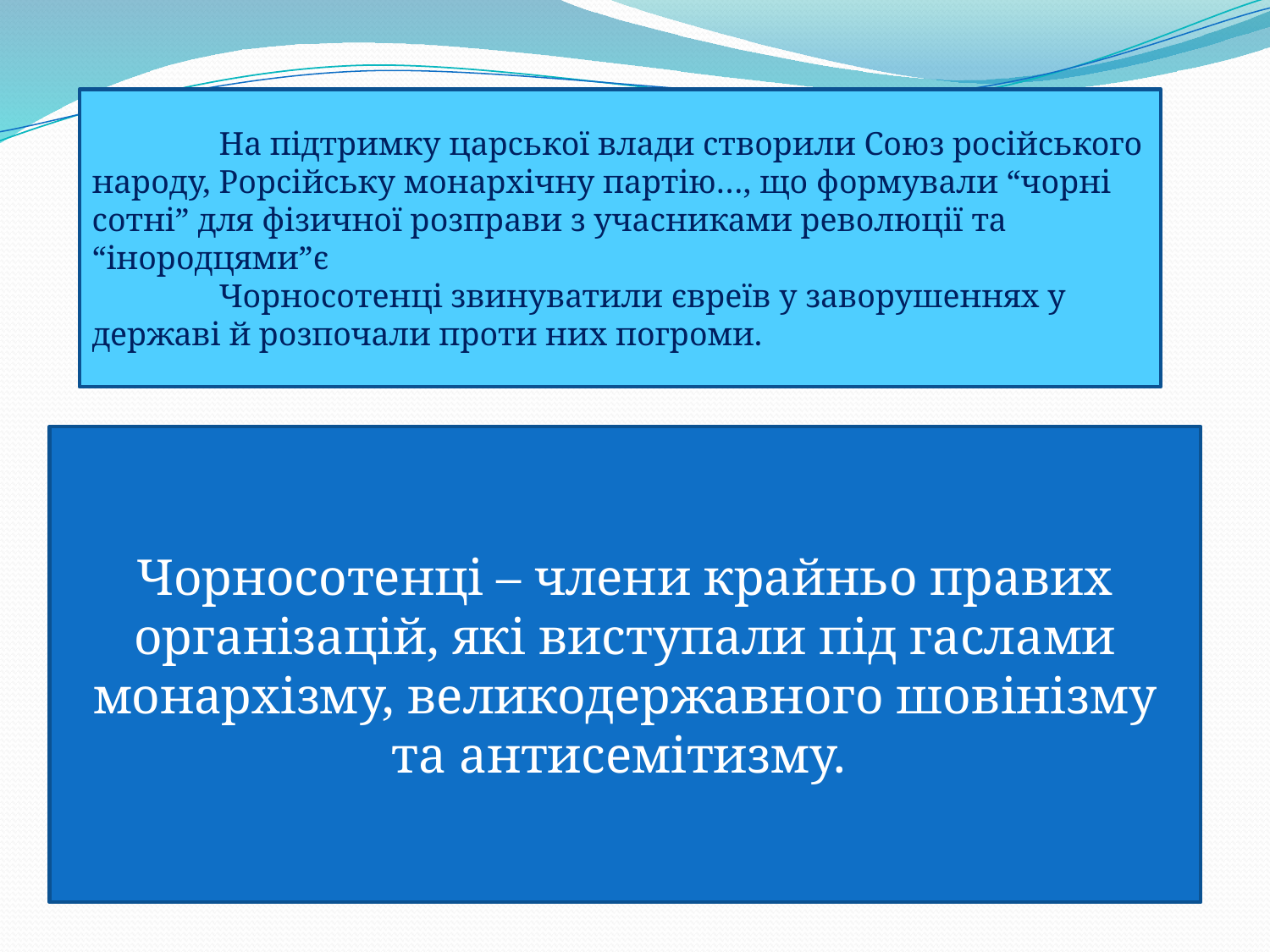

На підтримку царської влади створили Союз російського народу, Рорсійську монархічну партію…, що формували “чорні сотні” для фізичної розправи з учасниками революції та “інородцями”є
	Чорносотенці звинуватили євреїв у заворушеннях у державі й розпочали проти них погроми.
#
Чорносотенці – члени крайньо правих організацій, які виступали під гаслами монархізму, великодержавного шовінізму та антисемітизму.